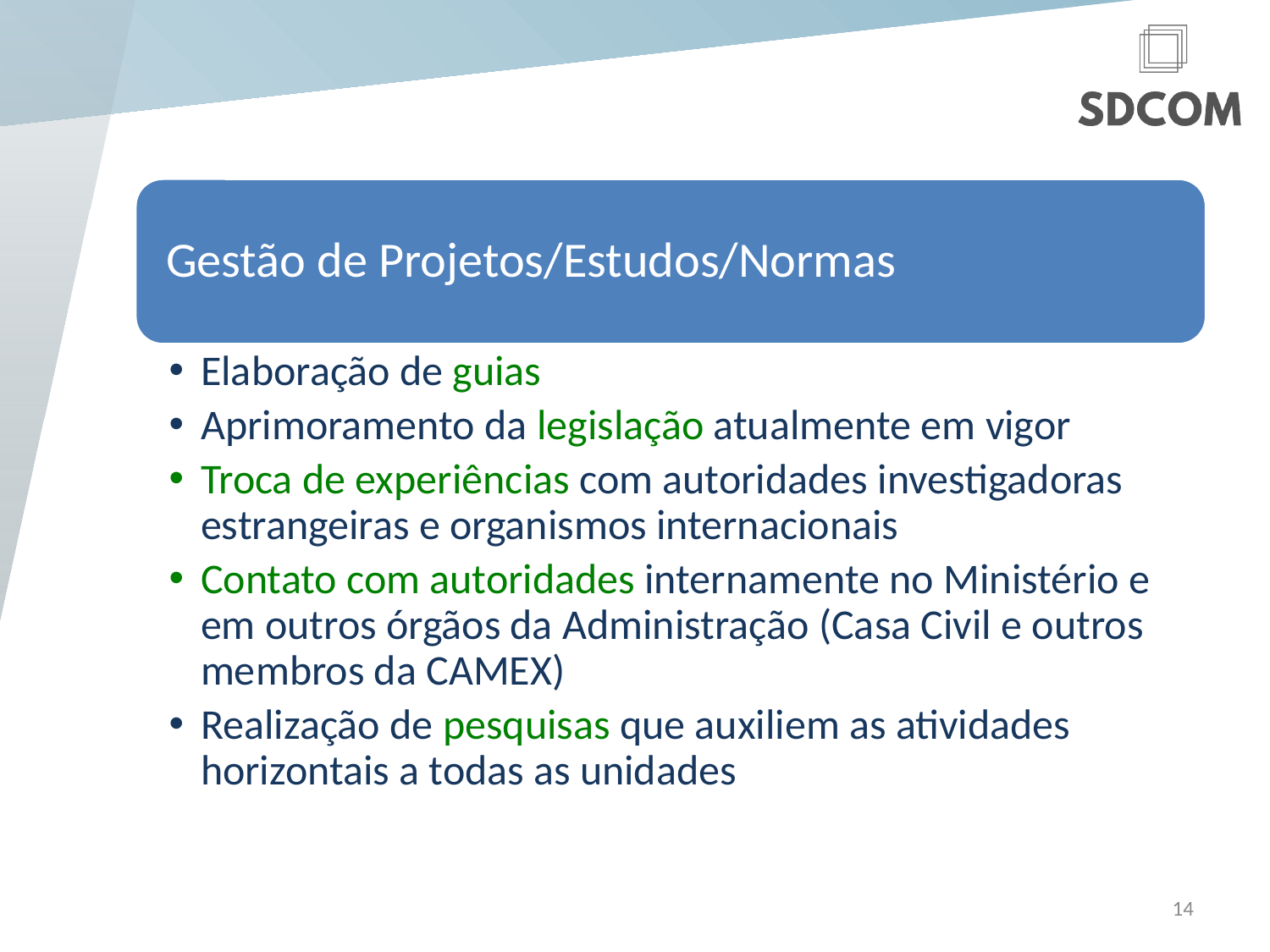

Gestão de Projetos/Estudos/Normas
Elaboração de guias
Aprimoramento da legislação atualmente em vigor
Troca de experiências com autoridades investigadoras estrangeiras e organismos internacionais
Contato com autoridades internamente no Ministério e em outros órgãos da Administração (Casa Civil e outros membros da CAMEX)
Realização de pesquisas que auxiliem as atividades horizontais a todas as unidades
14